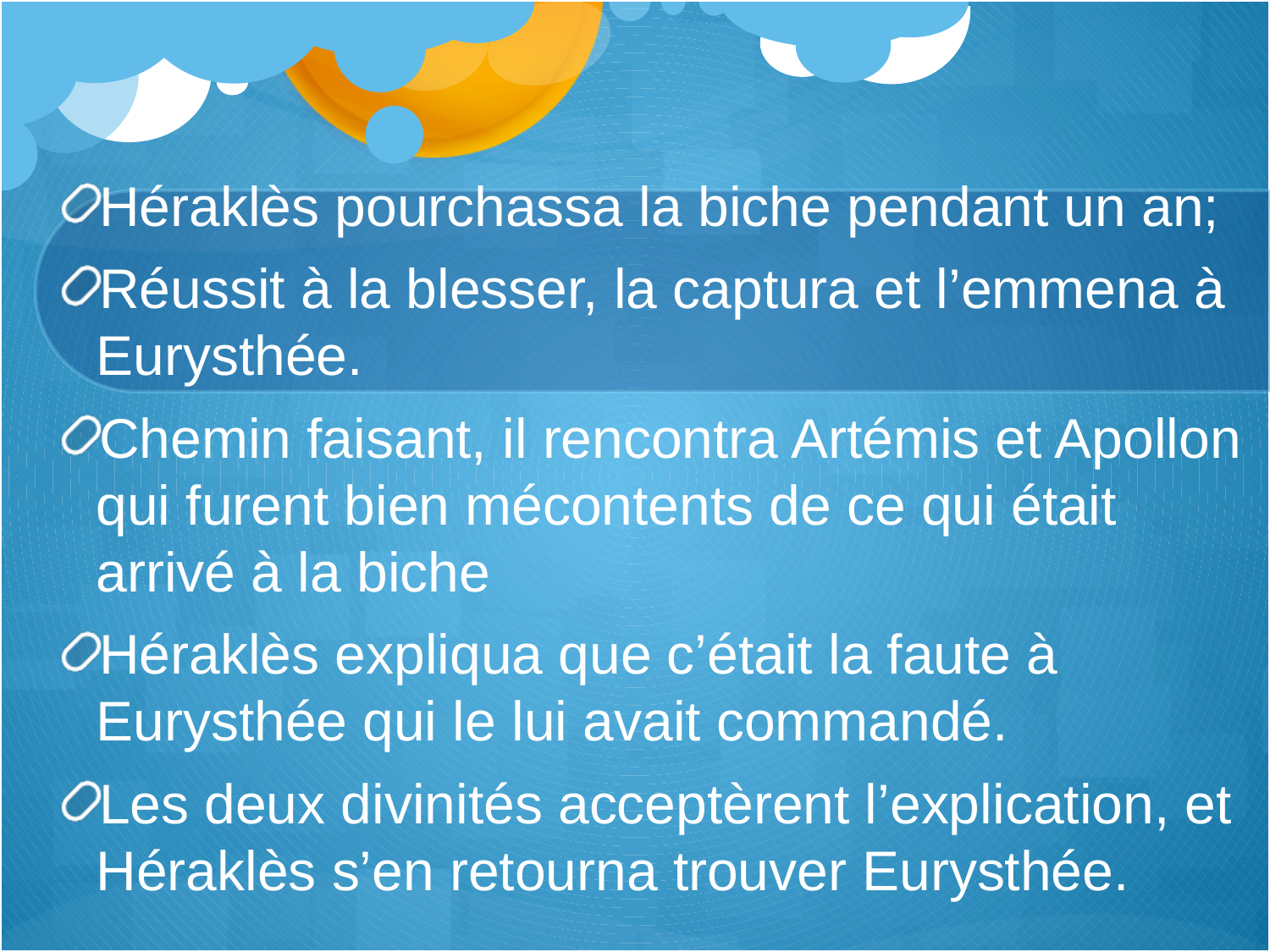

Héraklès pourchassa la biche pendant un an;
Réussit à la blesser, la captura et l’emmena à Eurysthée.
Chemin faisant, il rencontra Artémis et Apollon qui furent bien mécontents de ce qui était arrivé à la biche
Héraklès expliqua que c’était la faute à Eurysthée qui le lui avait commandé.
Les deux divinités acceptèrent l’explication, et Héraklès s’en retourna trouver Eurysthée.